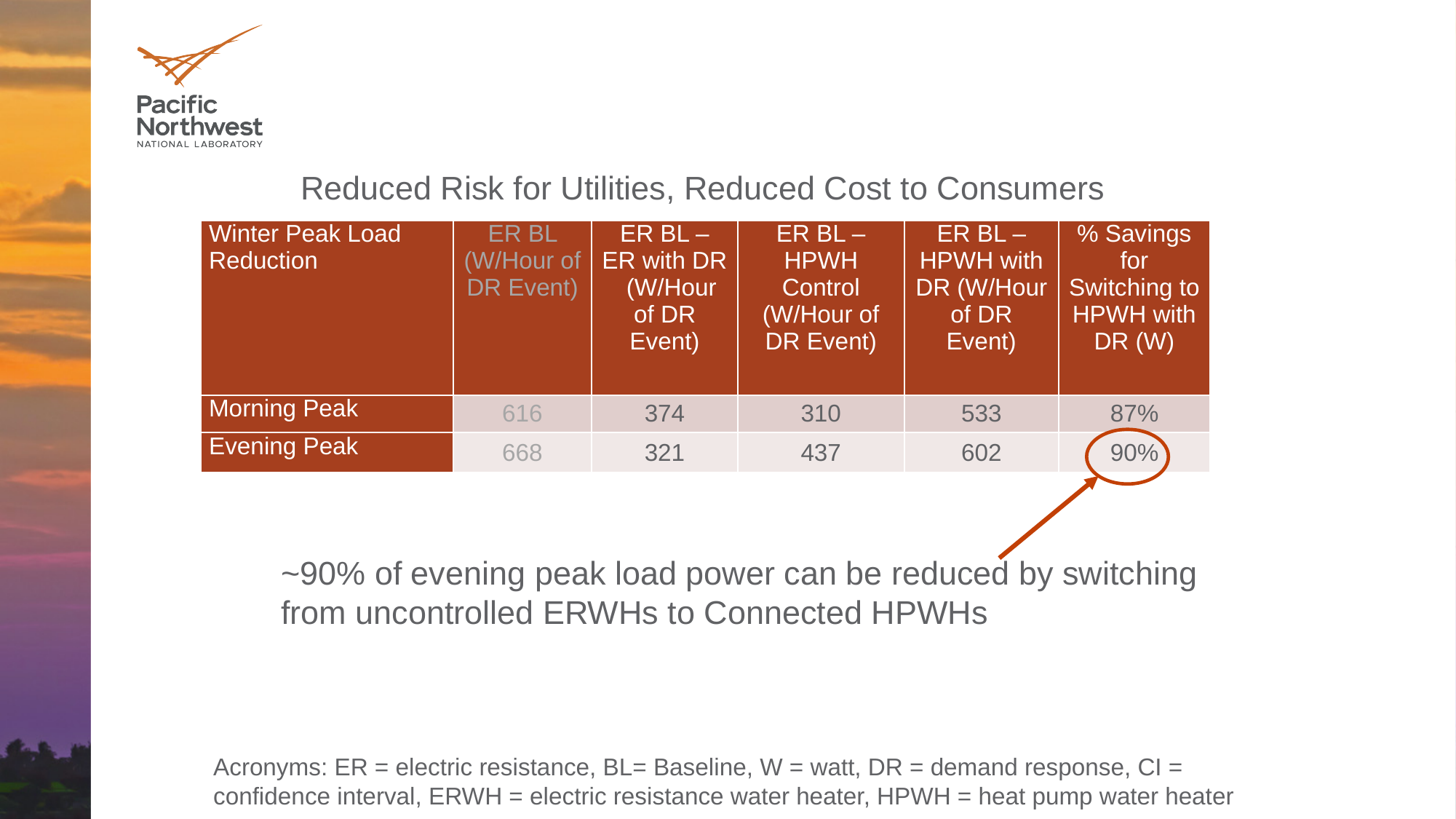

Reduced Risk for Utilities, Reduced Cost to Consumers
| Winter Peak Load Reduction | ER BL (W/Hour of DR Event) | ER BL – ER with DR (W/Hour of DR Event) | ER BL – HPWH Control (W/Hour of DR Event) | ER BL – HPWH with DR (W/Hour of DR Event) | % Savings for Switching to HPWH with DR (W) |
| --- | --- | --- | --- | --- | --- |
| Morning Peak | 616 | 374 | 310 | 533 | 87% |
| Evening Peak | 668 | 321 | 437 | 602 | 90% |

~90% of evening peak load power can be reduced by switching from uncontrolled ERWHs to Connected HPWHs

Acronyms: ER = electric resistance, BL= Baseline, W = watt, DR = demand response, CI = confidence interval, ERWH = electric resistance water heater, HPWH = heat pump water heater